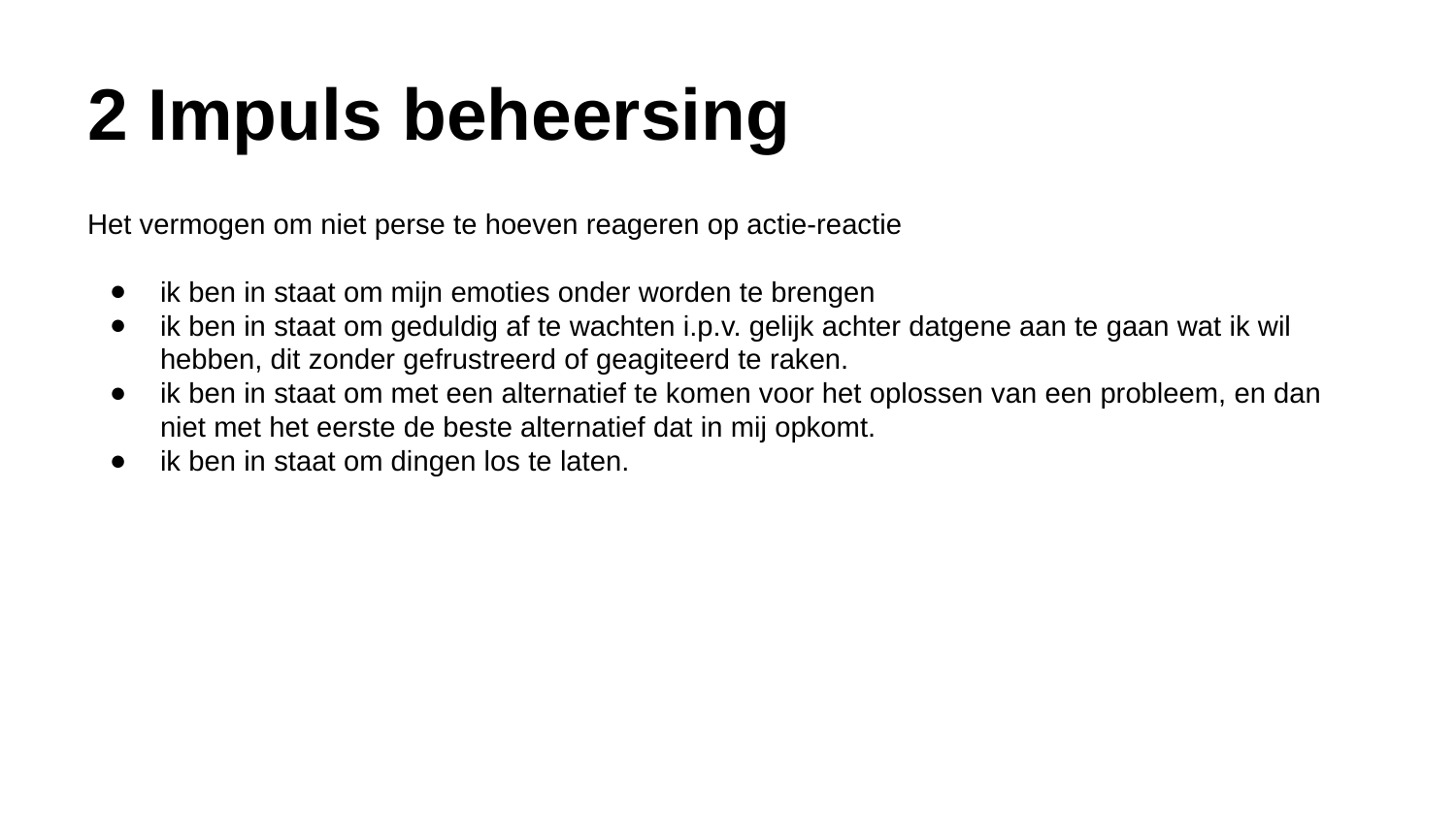

# 2 Impuls beheersing
Het vermogen om niet perse te hoeven reageren op actie-reactie

ik ben in staat om mijn emoties onder worden te brengen
ik ben in staat om geduldig af te wachten i.p.v. gelijk achter datgene aan te gaan wat ik wil hebben, dit zonder gefrustreerd of geagiteerd te raken.
ik ben in staat om met een alternatief te komen voor het oplossen van een probleem, en dan niet met het eerste de beste alternatief dat in mij opkomt.
ik ben in staat om dingen los te laten.